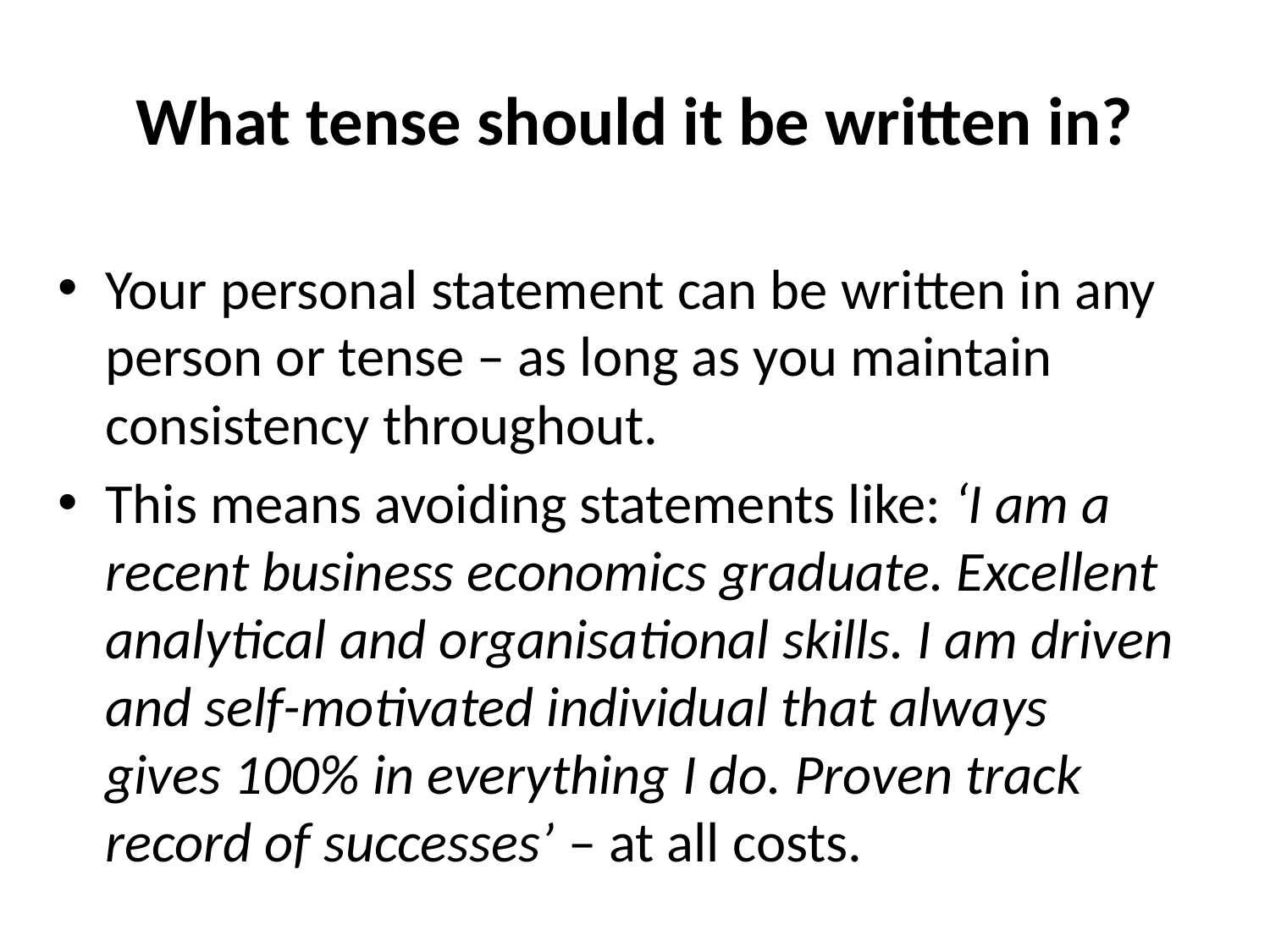

# What tense should it be written in?
Your personal statement can be written in any person or tense – as long as you maintain consistency throughout.
This means avoiding statements like: ‘I am a recent business economics graduate. Excellent analytical and organisational skills. I am driven and self-motivated individual that always gives 100% in everything I do. Proven track record of successes’ – at all costs.